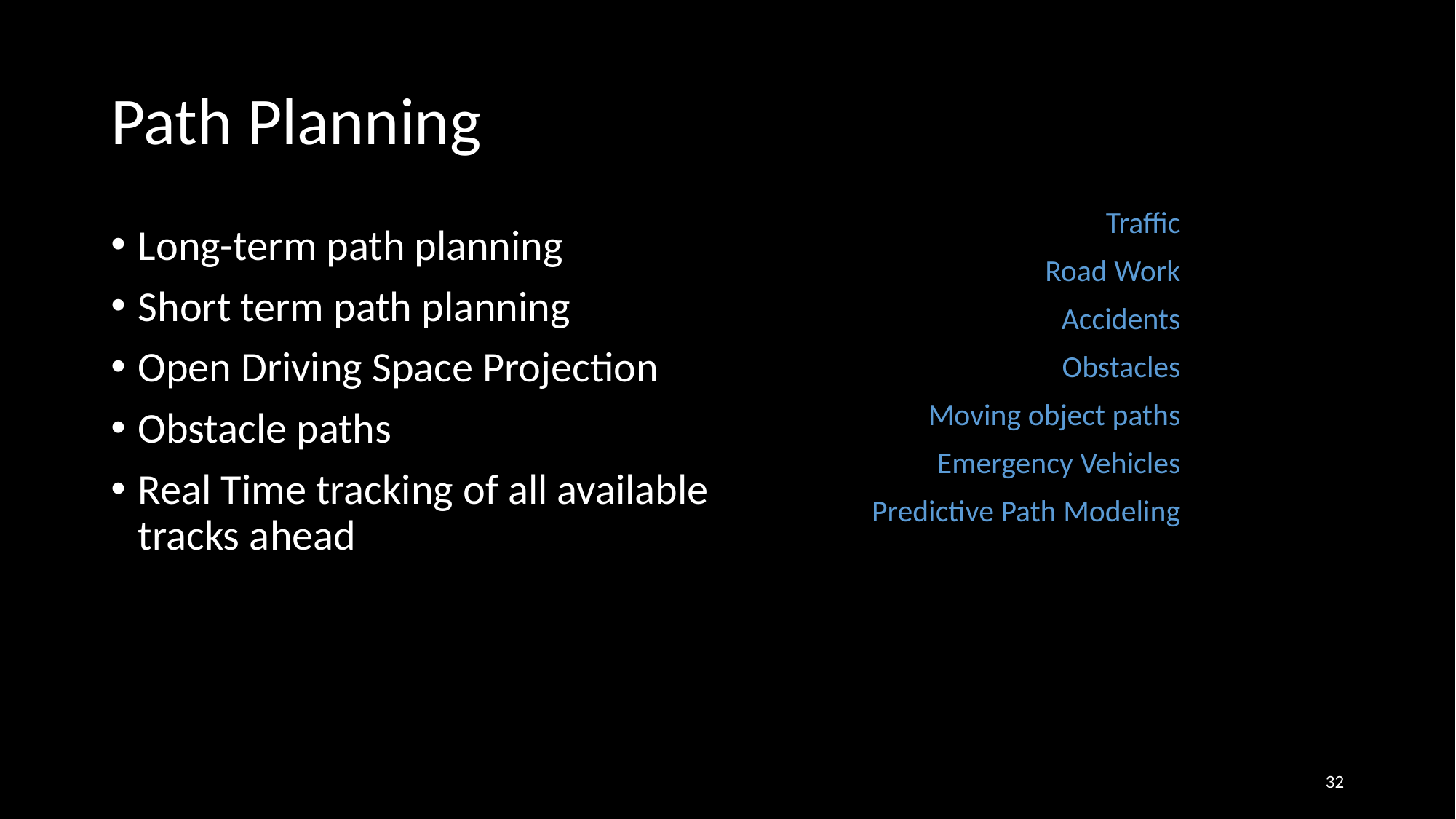

# Path Planning
Traffic
Road Work
Accidents
Obstacles
Moving object paths
Emergency Vehicles
Predictive Path Modeling

Long-term path planning
Short term path planning
Open Driving Space Projection
Obstacle paths
Real Time tracking of all available tracks ahead
32